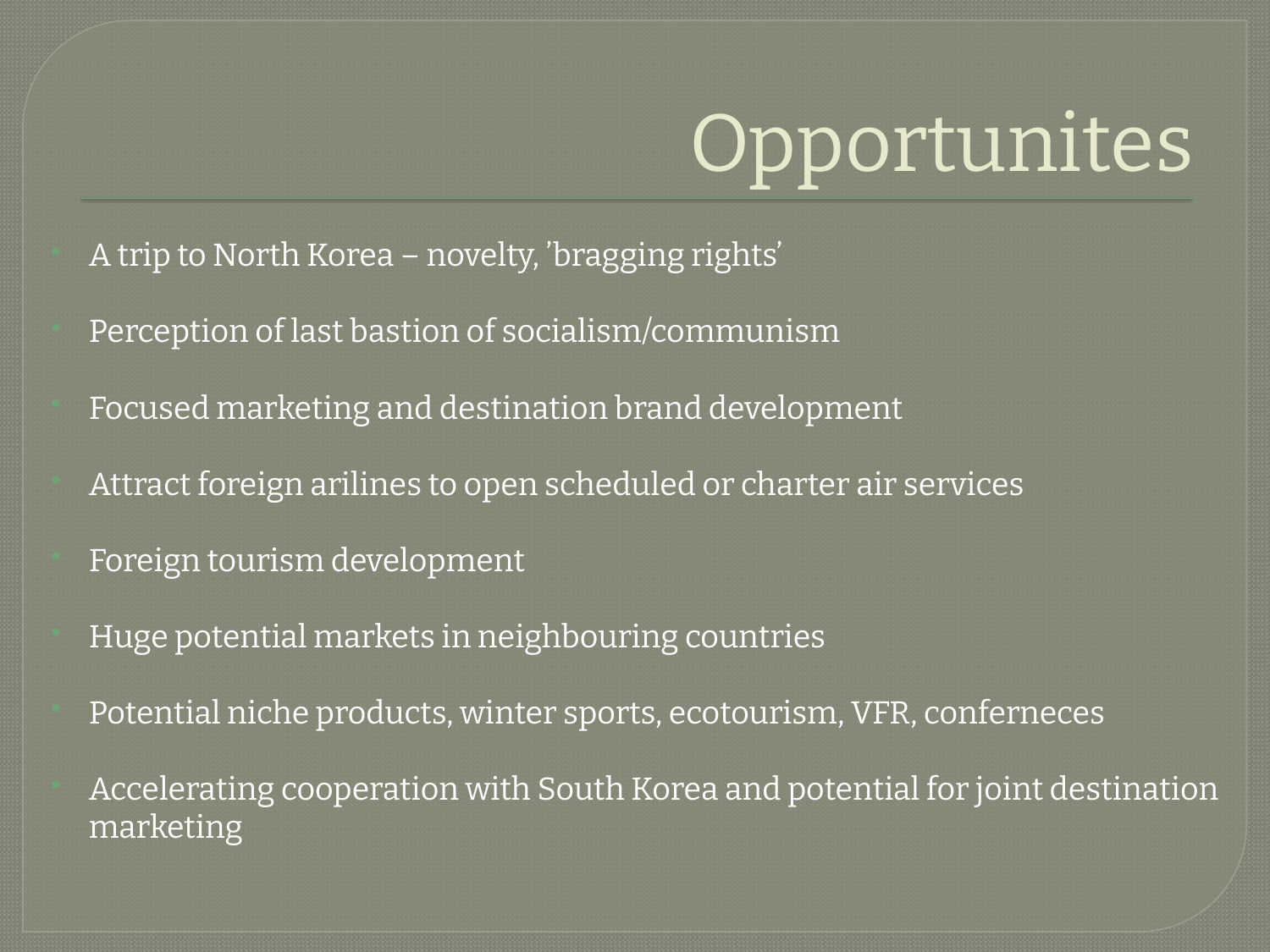

# Opportunites
A trip to North Korea – novelty, ’bragging rights’

Perception of last bastion of socialism/communism

Focused marketing and destination brand development

Attract foreign arilines to open scheduled or charter air services

Foreign tourism development

Huge potential markets in neighbouring countries

Potential niche products, winter sports, ecotourism, VFR, conferneces

Accelerating cooperation with South Korea and potential for joint destination marketing